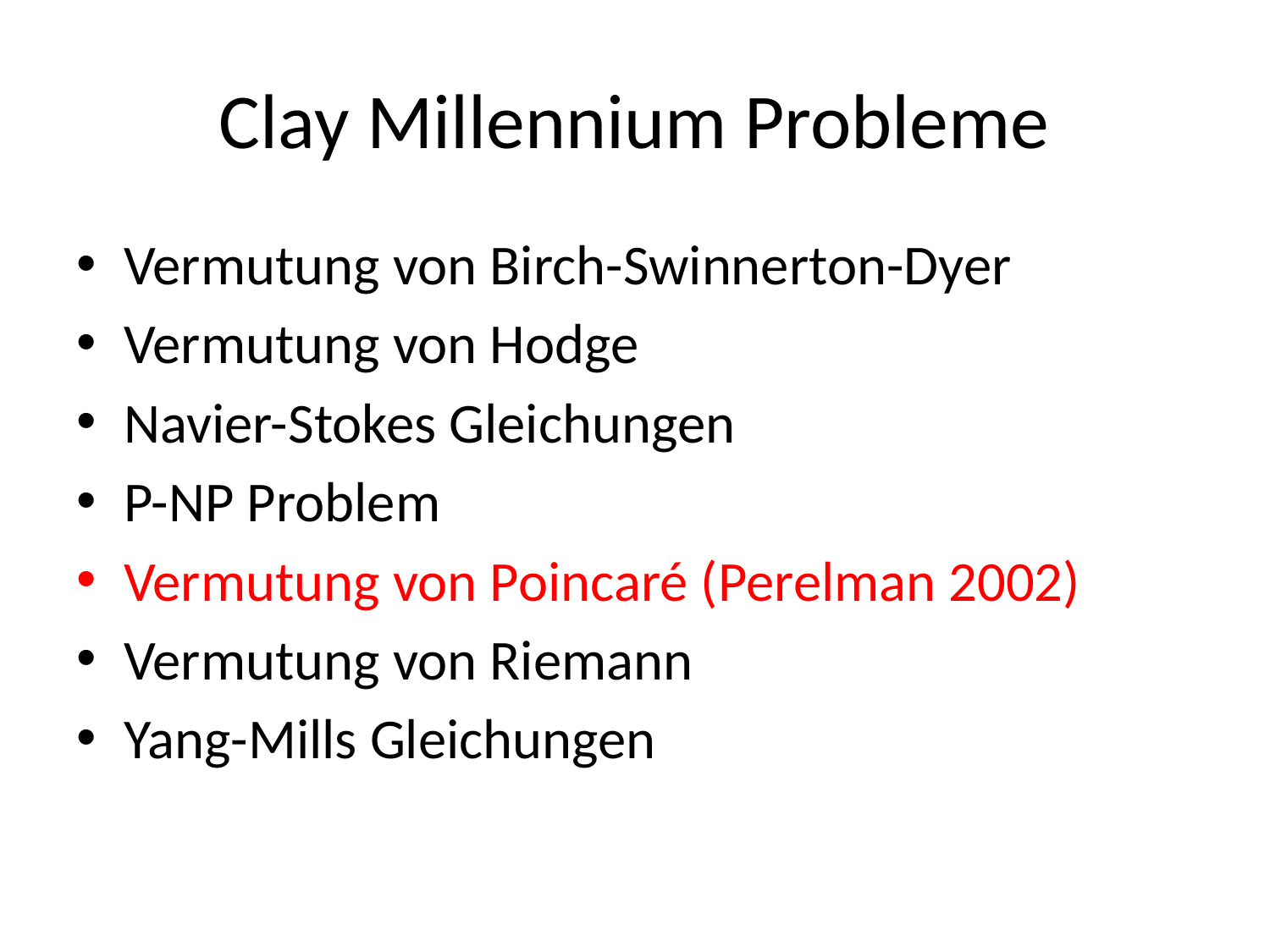

# Clay Millennium Probleme
Vermutung von Birch-Swinnerton-Dyer
Vermutung von Hodge
Navier-Stokes Gleichungen
P-NP Problem
Vermutung von Poincaré (Perelman 2002)
Vermutung von Riemann
Yang-Mills Gleichungen